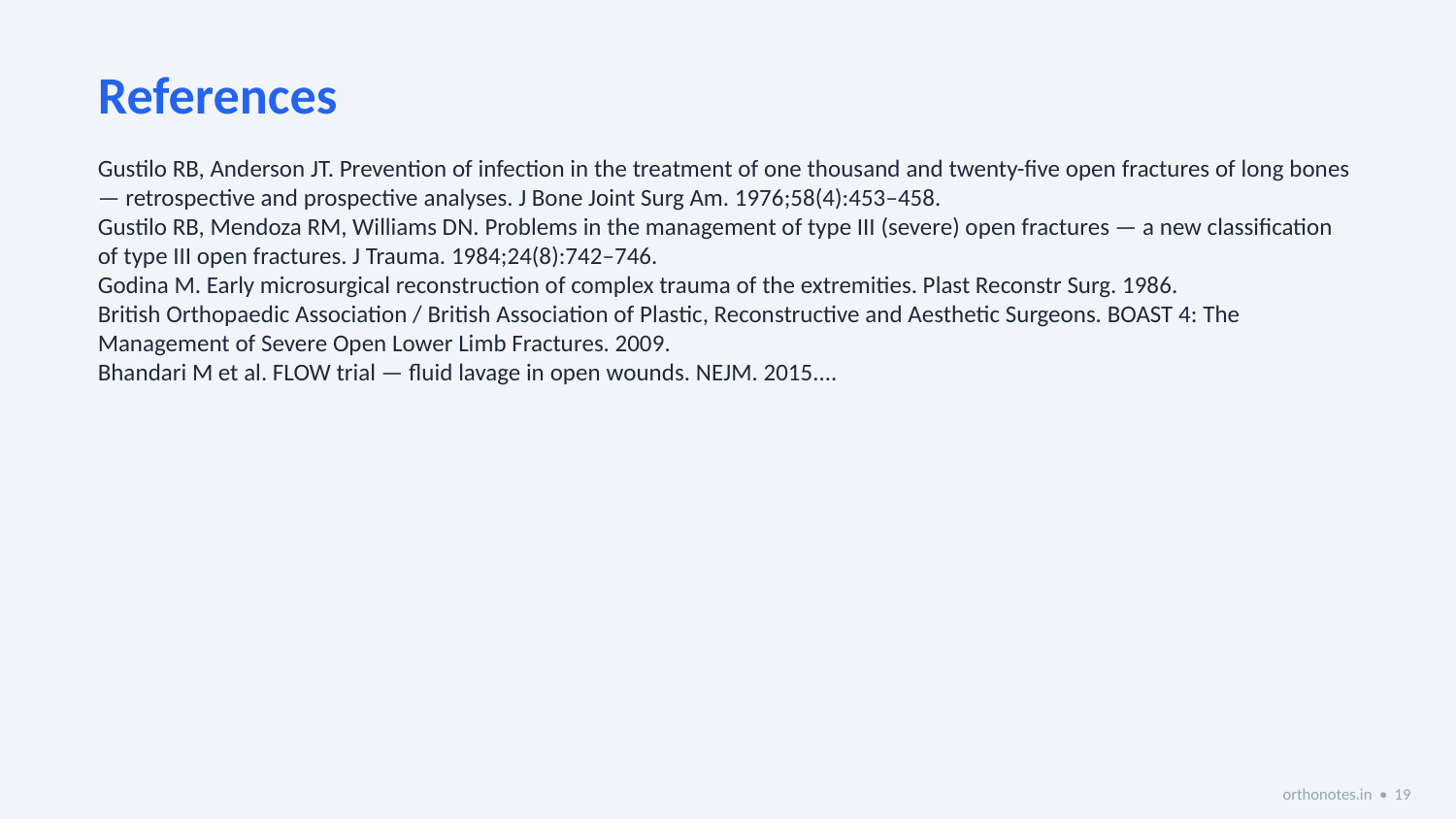

References
Gustilo RB, Anderson JT. Prevention of infection in the treatment of one thousand and twenty-five open fractures of long bones — retrospective and prospective analyses. J Bone Joint Surg Am. 1976;58(4):453–458.
Gustilo RB, Mendoza RM, Williams DN. Problems in the management of type III (severe) open fractures — a new classification of type III open fractures. J Trauma. 1984;24(8):742–746.
Godina M. Early microsurgical reconstruction of complex trauma of the extremities. Plast Reconstr Surg. 1986.
British Orthopaedic Association / British Association of Plastic, Reconstructive and Aesthetic Surgeons. BOAST 4: The Management of Severe Open Lower Limb Fractures. 2009.
Bhandari M et al. FLOW trial — fluid lavage in open wounds. NEJM. 2015....
orthonotes.in  •  19